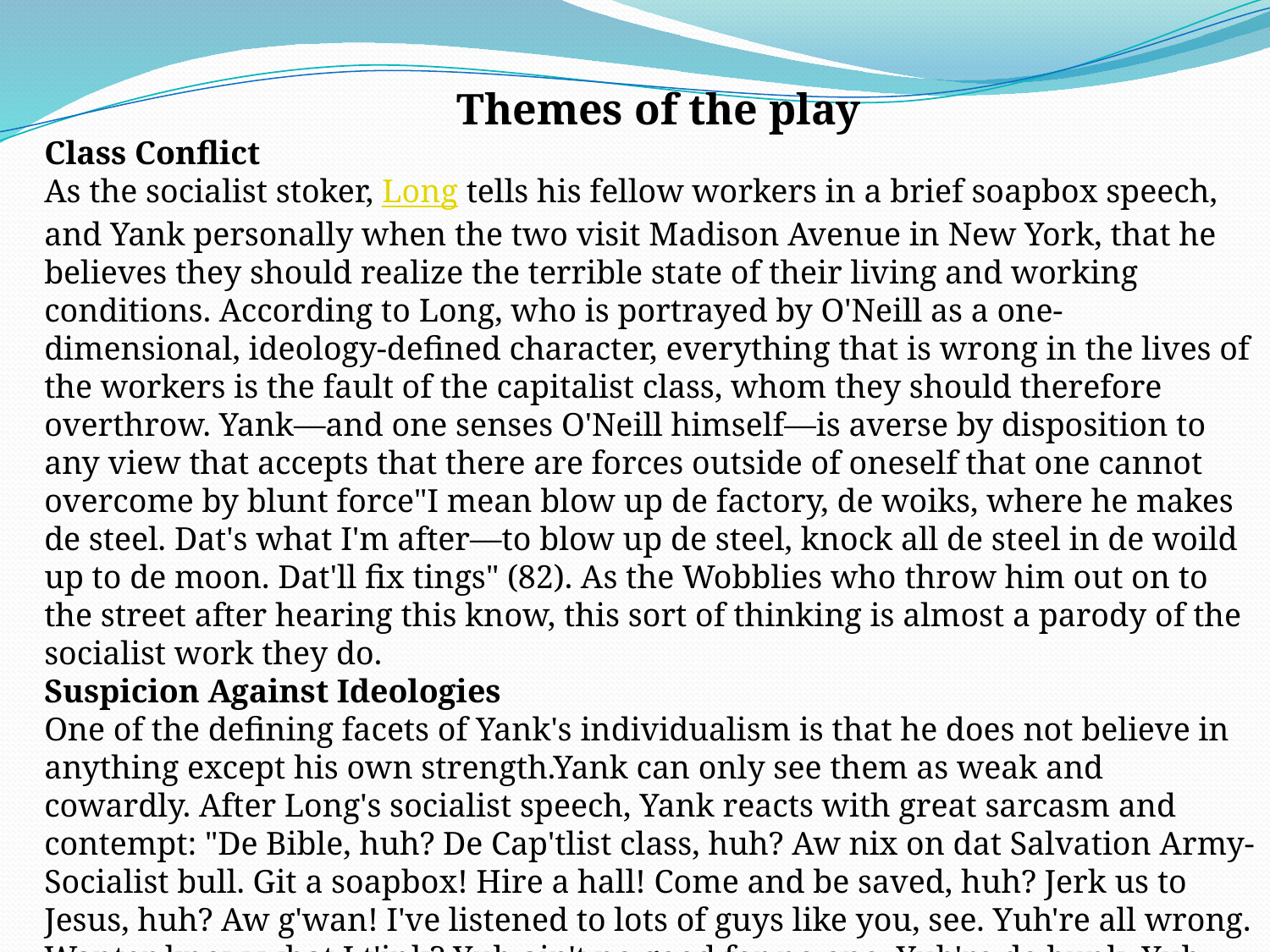

Themes of the play
Class Conflict
As the socialist stoker, Long tells his fellow workers in a brief soapbox speech, and Yank personally when the two visit Madison Avenue in New York, that he believes they should realize the terrible state of their living and working conditions. According to Long, who is portrayed by O'Neill as a one-dimensional, ideology-defined character, everything that is wrong in the lives of the workers is the fault of the capitalist class, whom they should therefore overthrow. Yank—and one senses O'Neill himself—is averse by disposition to any view that accepts that there are forces outside of oneself that one cannot overcome by blunt force"I mean blow up de factory, de woiks, where he makes de steel. Dat's what I'm after—to blow up de steel, knock all de steel in de woild up to de moon. Dat'll fix tings" (82). As the Wobblies who throw him out on to the street after hearing this know, this sort of thinking is almost a parody of the socialist work they do.
Suspicion Against Ideologies
One of the defining facets of Yank's individualism is that he does not believe in anything except his own strength.Yank can only see them as weak and cowardly. After Long's socialist speech, Yank reacts with great sarcasm and contempt: "De Bible, huh? De Cap'tlist class, huh? Aw nix on dat Salvation Army-Socialist bull. Git a soapbox! Hire a hall! Come and be saved, huh? Jerk us to Jesus, huh? Aw g'wan! I've listened to lots of guys like you, see. Yuh're all wrong. Wanter know what I t'ink? Yuh ain't no good for no one. Yuh're de bunk. Yuh ain't got no noive, get me? Yuh're yellow, dat's what. Yellow, dat's you" (44). Yank hasn't actually made an argued rebuttal, but like a bully, he has silenced and humiliated Long just by sheer force.